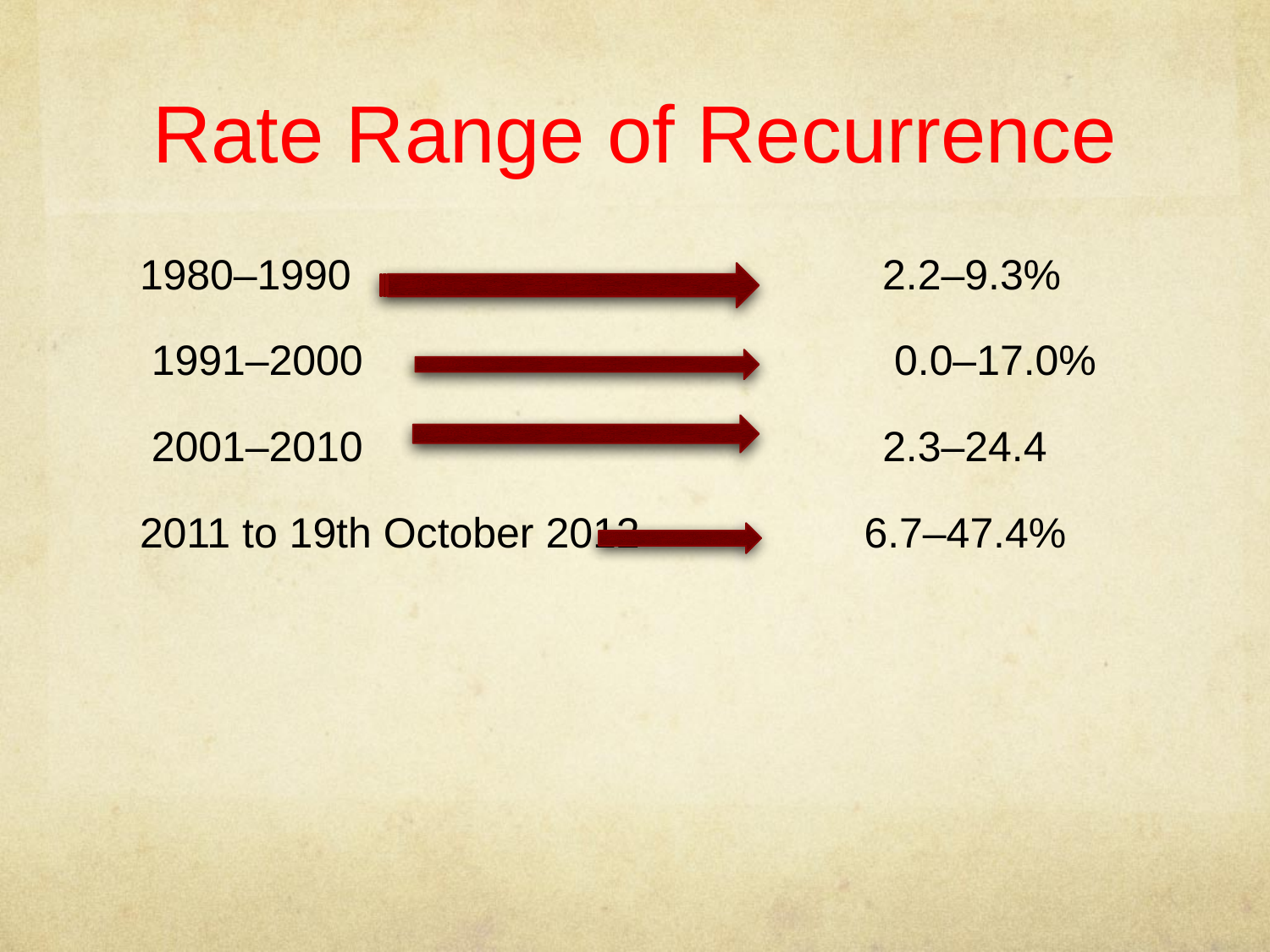

# Rate Range of Recurrence
1980–1990                                             2.2–9.3%
 1991–2000                                             0.0–17.0%
 2001–2010                                            2.3–24.4
2011 to 19th October 2012                   6.7–47.4%